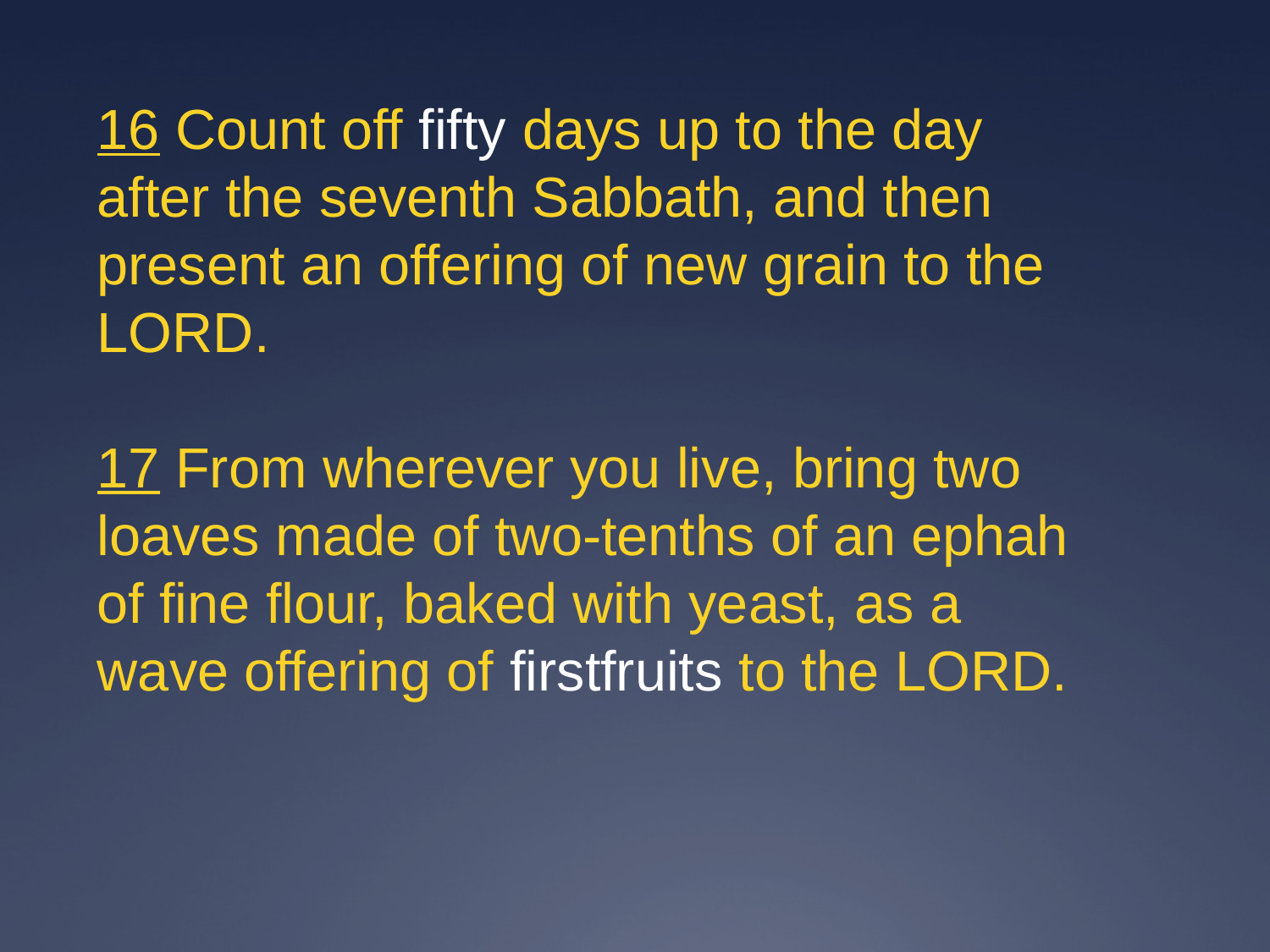

16 Count off fifty days up to the day after the seventh Sabbath, and then present an offering of new grain to the LORD.

17 From wherever you live, bring two loaves made of two-tenths of an ephah of fine flour, baked with yeast, as a wave offering of firstfruits to the LORD.